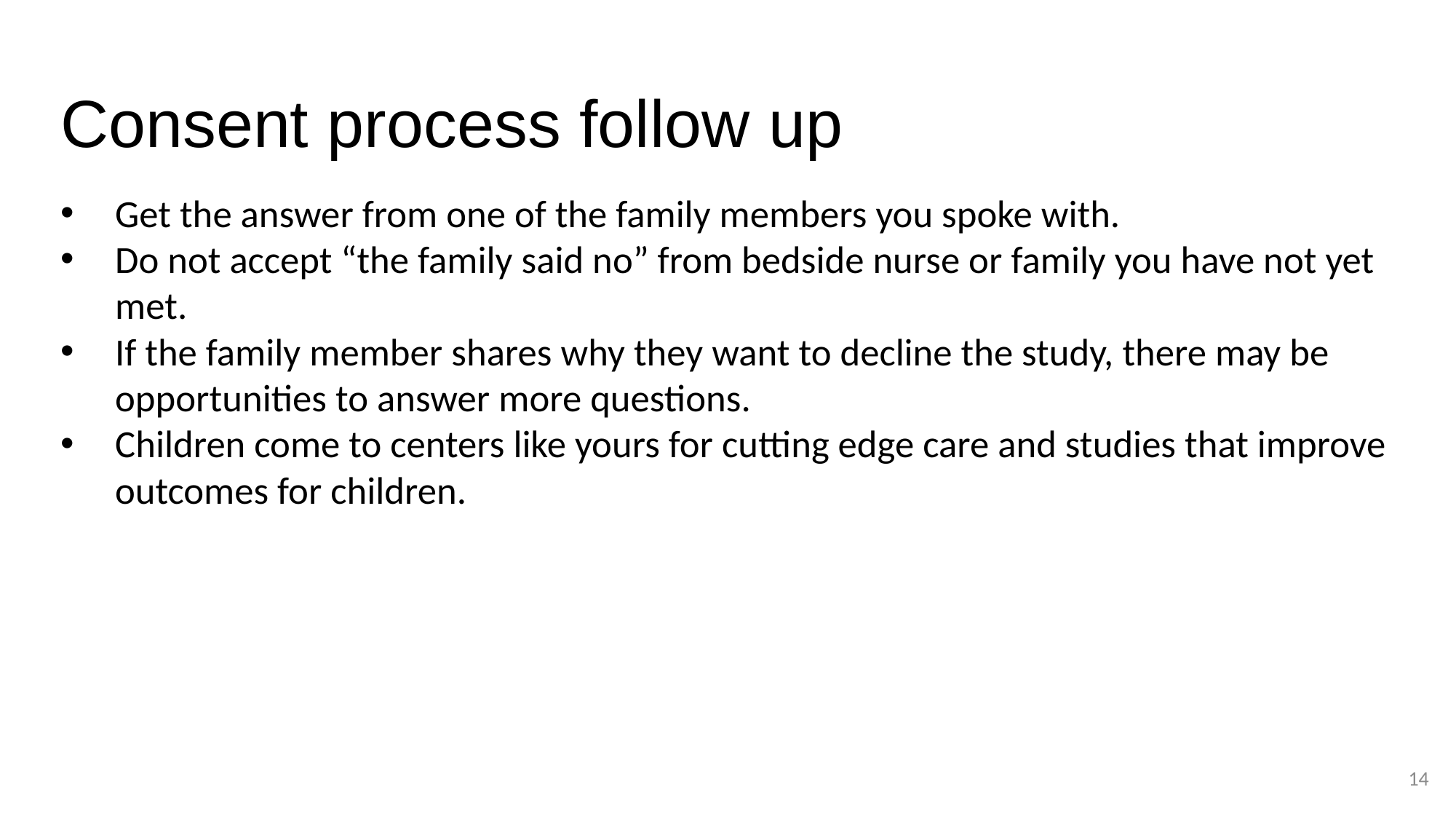

# Consent process follow up
Get the answer from one of the family members you spoke with.
Do not accept “the family said no” from bedside nurse or family you have not yet met.
If the family member shares why they want to decline the study, there may be opportunities to answer more questions.
Children come to centers like yours for cutting edge care and studies that improve outcomes for children.

14